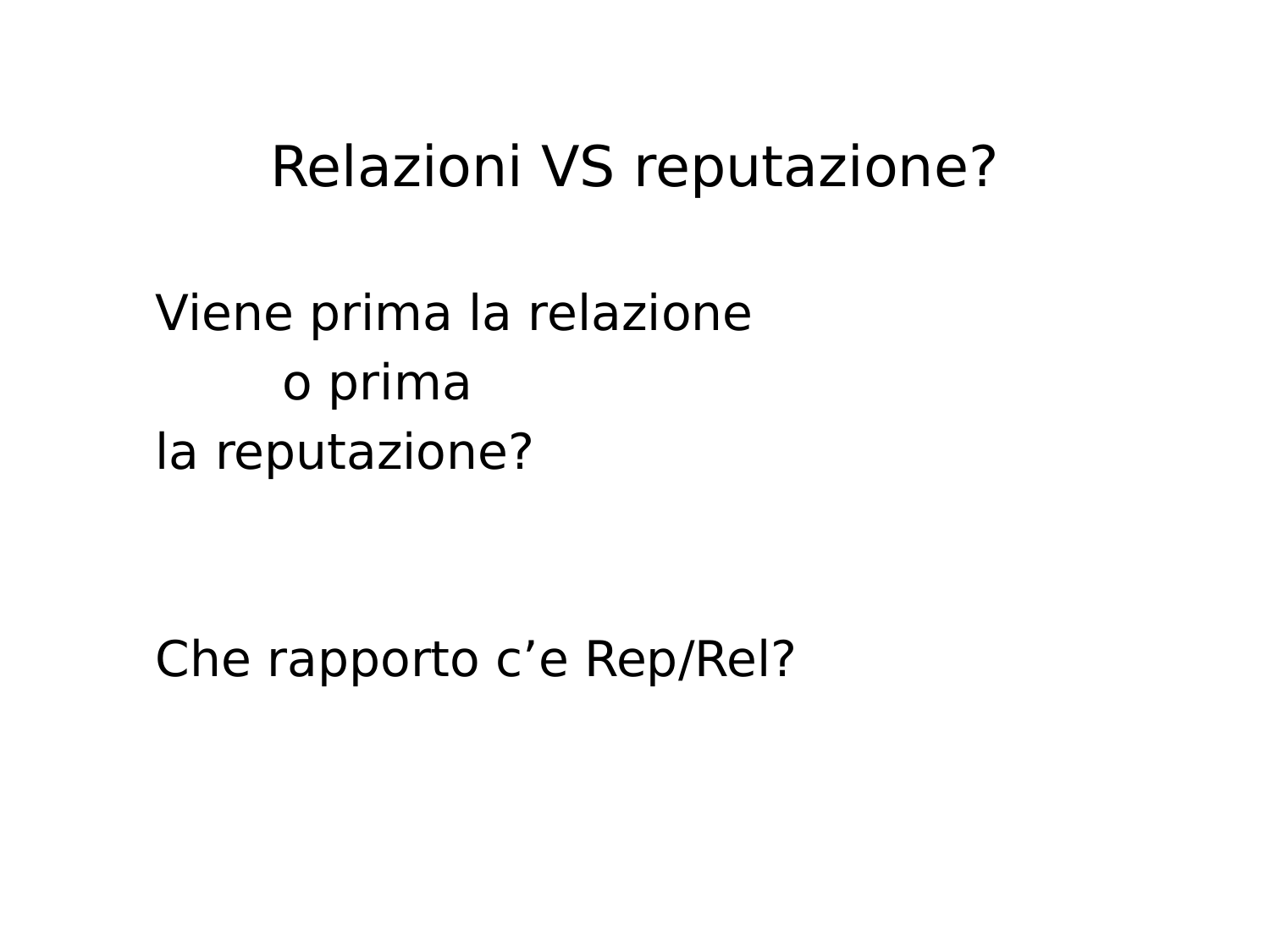

# Relazioni VS reputazione?
	Viene prima la relazione
		o prima
	la reputazione?

	Che rapporto c’e Rep/Rel?